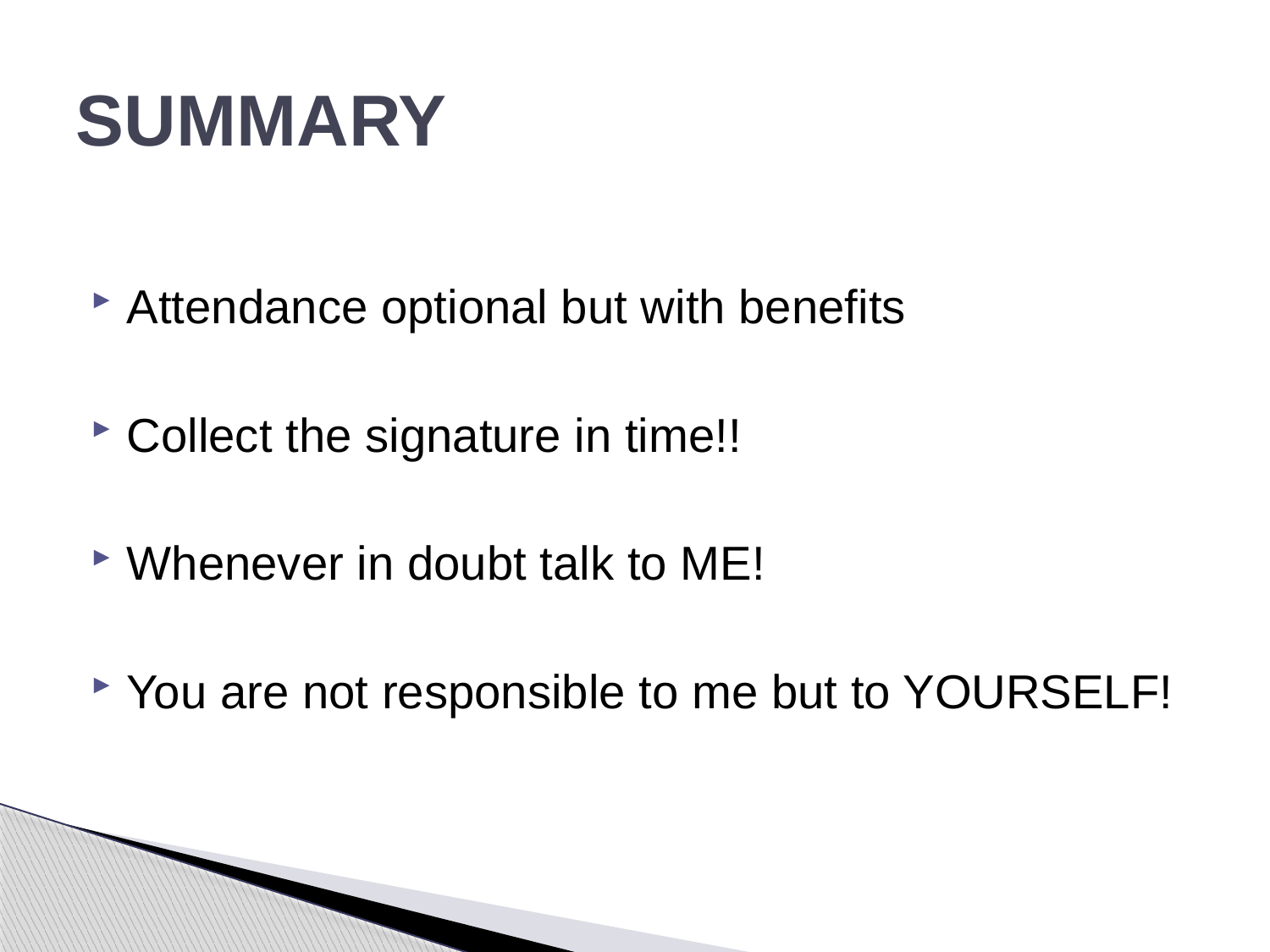

# SUMMARY

Attendance optional but with benefits

Collect the signature in time!!

Whenever in doubt talk to ME!

You are not responsible to me but to YOURSELF!